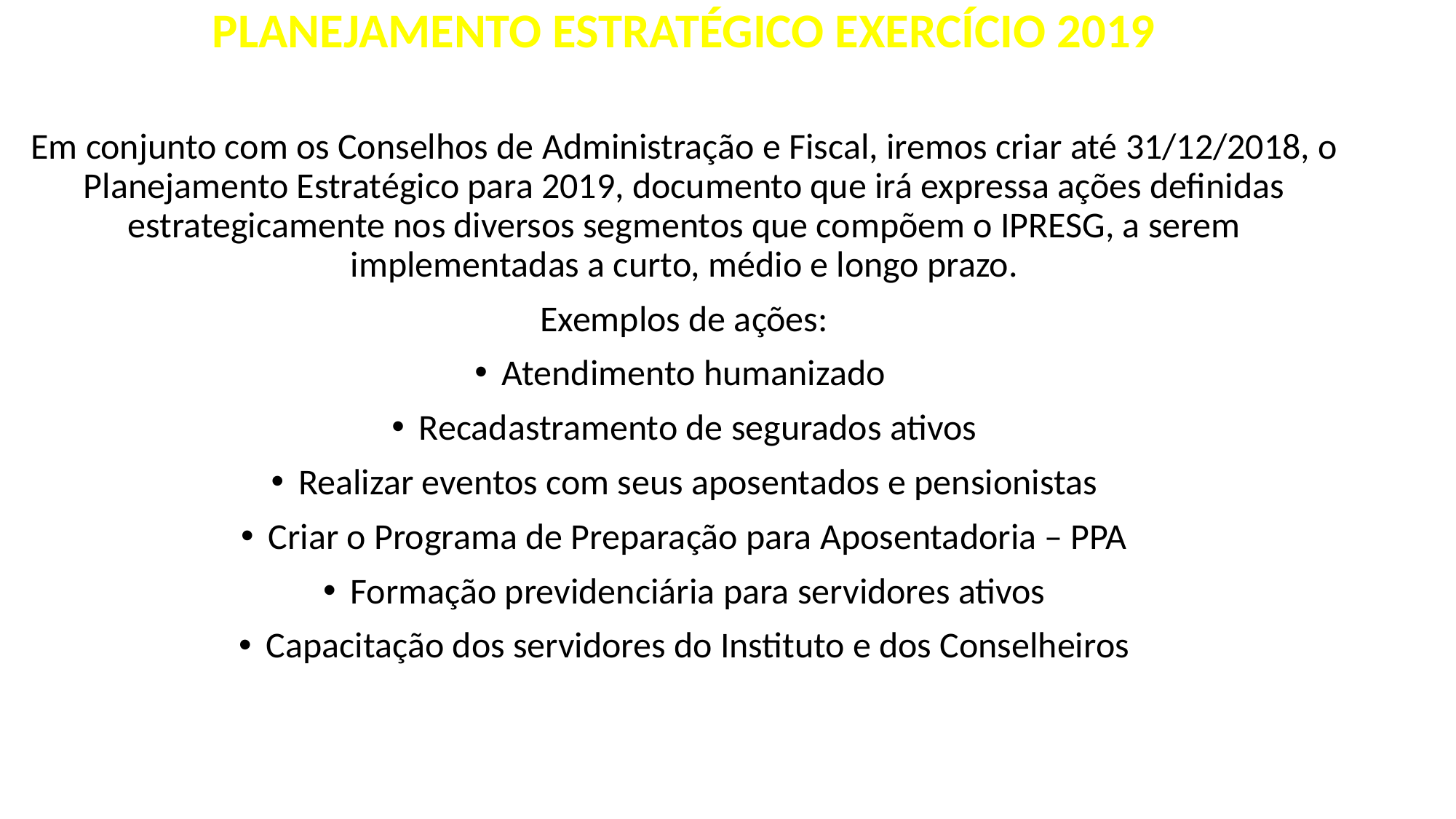

PLANEJAMENTO ESTRATÉGICO EXERCÍCIO 2019

Em conjunto com os Conselhos de Administração e Fiscal, iremos criar até 31/12/2018, o Planejamento Estratégico para 2019, documento que irá expressa ações definidas estrategicamente nos diversos segmentos que compõem o IPRESG, a serem implementadas a curto, médio e longo prazo.
Exemplos de ações:
Atendimento humanizado
Recadastramento de segurados ativos
Realizar eventos com seus aposentados e pensionistas
Criar o Programa de Preparação para Aposentadoria – PPA
Formação previdenciária para servidores ativos
Capacitação dos servidores do Instituto e dos Conselheiros